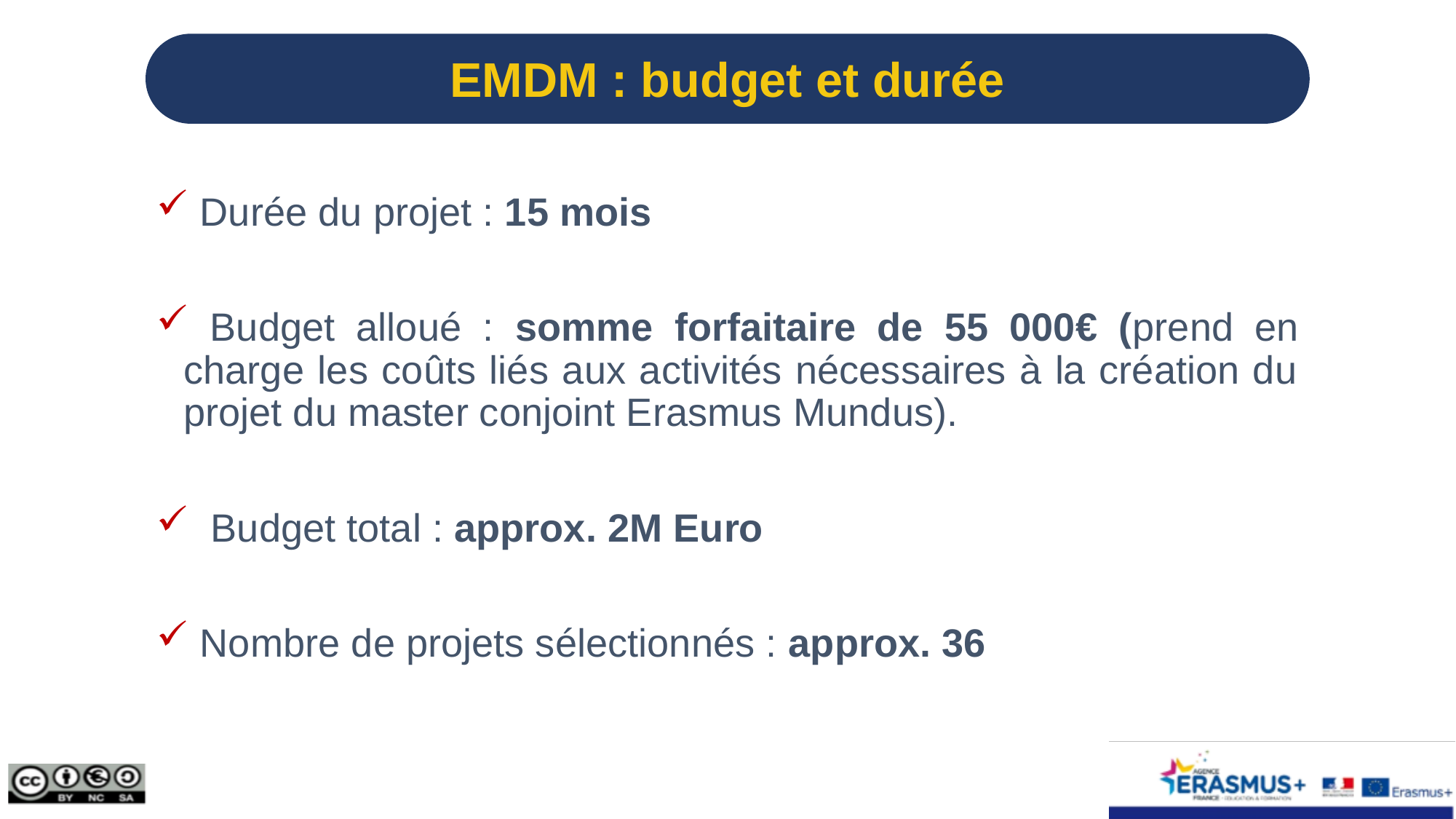

EMDM : budget et durée
 Durée du projet : 15 mois

 Budget alloué : somme forfaitaire de 55 000€ (prend en charge les coûts liés aux activités nécessaires à la création du projet du master conjoint Erasmus Mundus).

  Budget total : approx. 2M Euro

 Nombre de projets sélectionnés : approx. 36